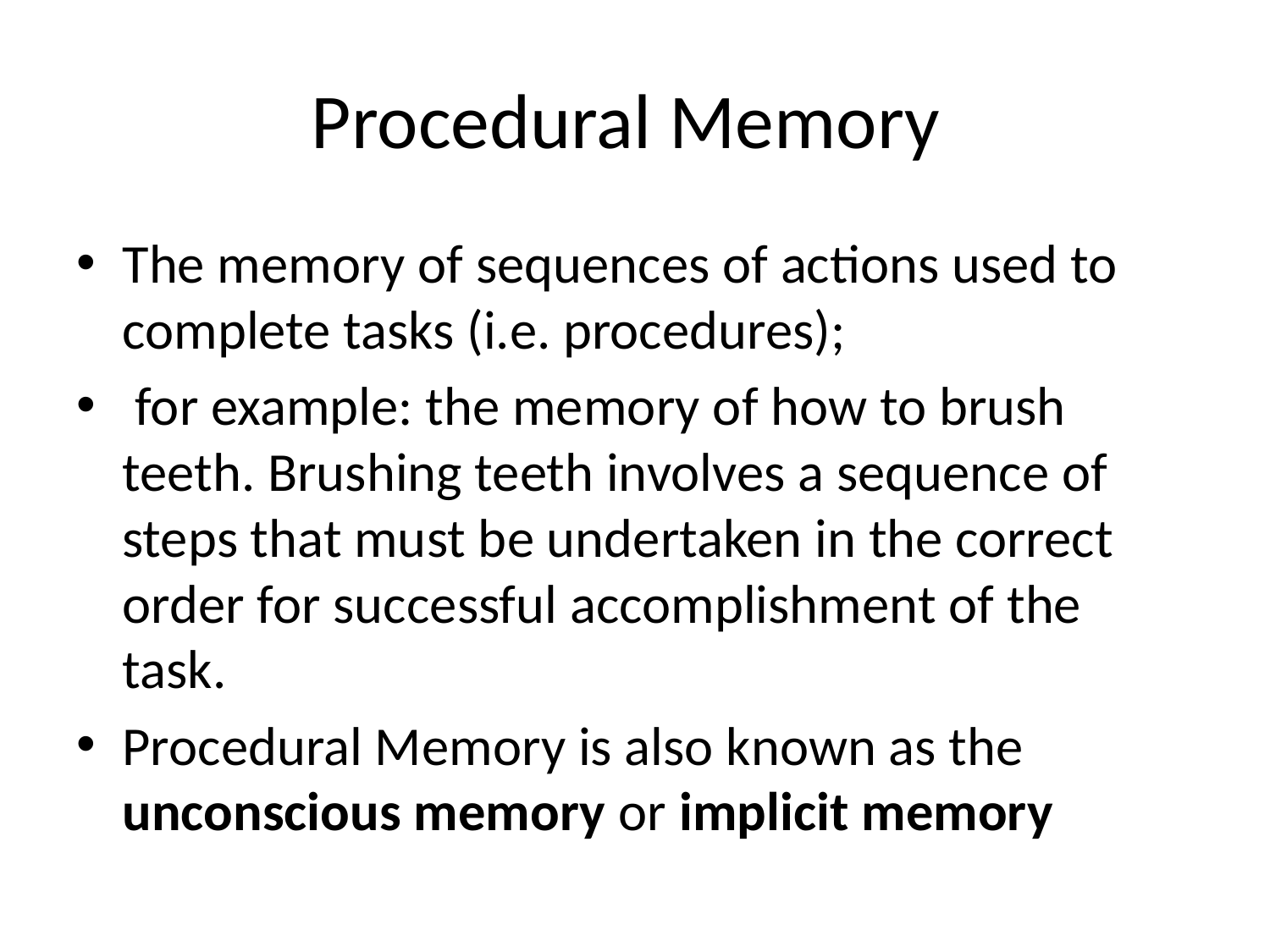

# Procedural Memory
The memory of sequences of actions used to complete tasks (i.e. procedures);
 for example: the memory of how to brush teeth. Brushing teeth involves a sequence of steps that must be undertaken in the correct order for successful accomplishment of the task.
Procedural Memory is also known as the unconscious memory or implicit memory